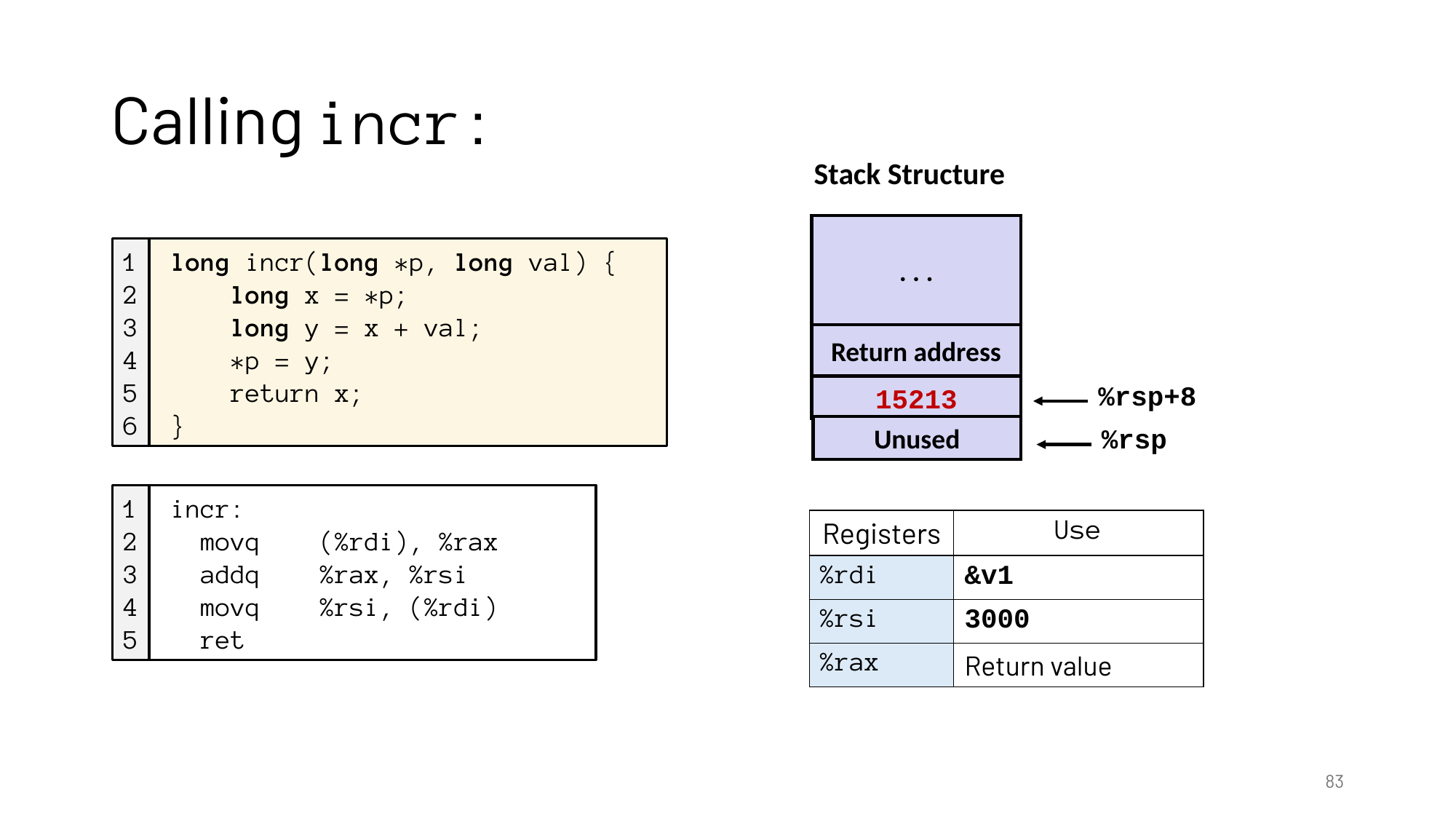

# Calling incr:
Stack Structure
. . .
1
2
3
4
5
6
long incr(long *p, long val) {
    long x = *p;
    long y = x + val;
    *p = y;
    return x;
}
Return address
%rsp+8
15213
Unused
%rsp
1
2
3
4
5
incr:
  movq    (%rdi), %rax
  addq    %rax, %rsi
  movq    %rsi, (%rdi)
  ret
| Registers | Use |
| --- | --- |
| %rdi | &v1 |
| %rsi | 3000 |
| %rax | Return value |
83